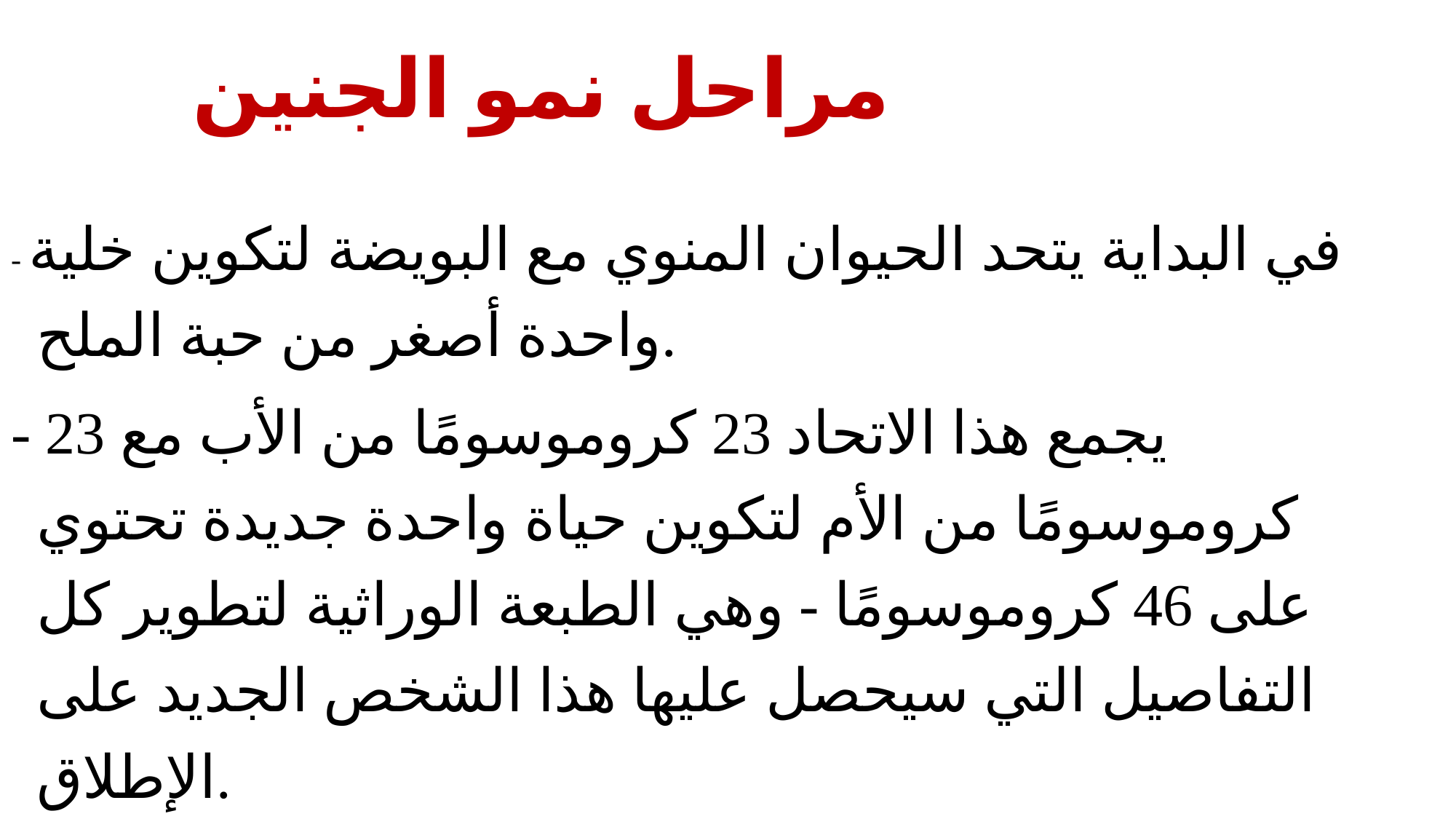

# مراحل نمو الجنين
- في البداية يتحد الحيوان المنوي مع البويضة لتكوين خلية واحدة أصغر من حبة الملح.
- يجمع هذا الاتحاد 23 كروموسومًا من الأب مع 23 كروموسومًا من الأم لتكوين حياة واحدة جديدة تحتوي على 46 كروموسومًا - وهي الطبعة الوراثية لتطوير كل التفاصيل التي سيحصل عليها هذا الشخص الجديد على الإطلاق.